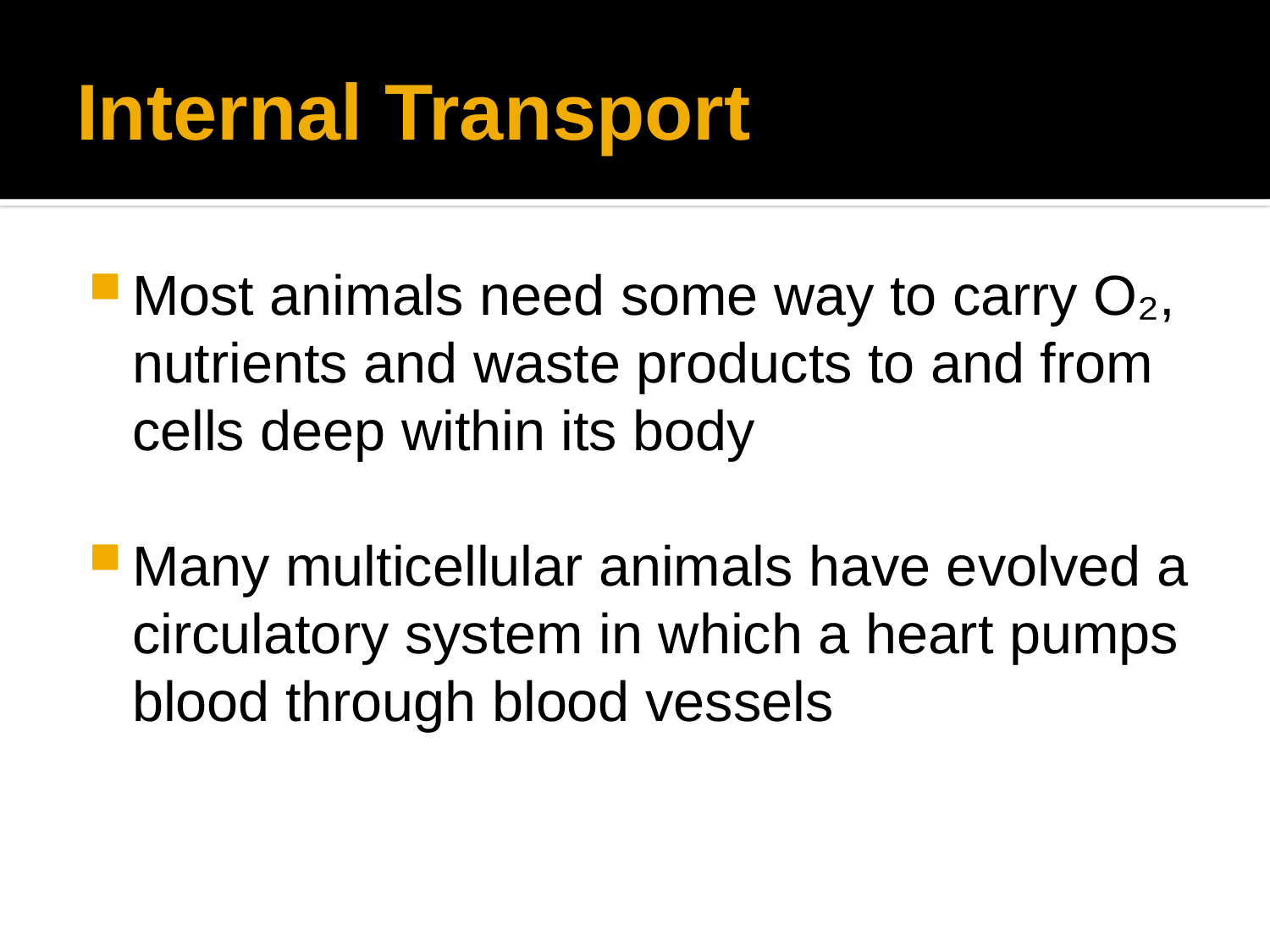

# Internal Transport
Most animals need some way to carry O₂, nutrients and waste products to and from cells deep within its body

Many multicellular animals have evolved a circulatory system in which a heart pumps blood through blood vessels